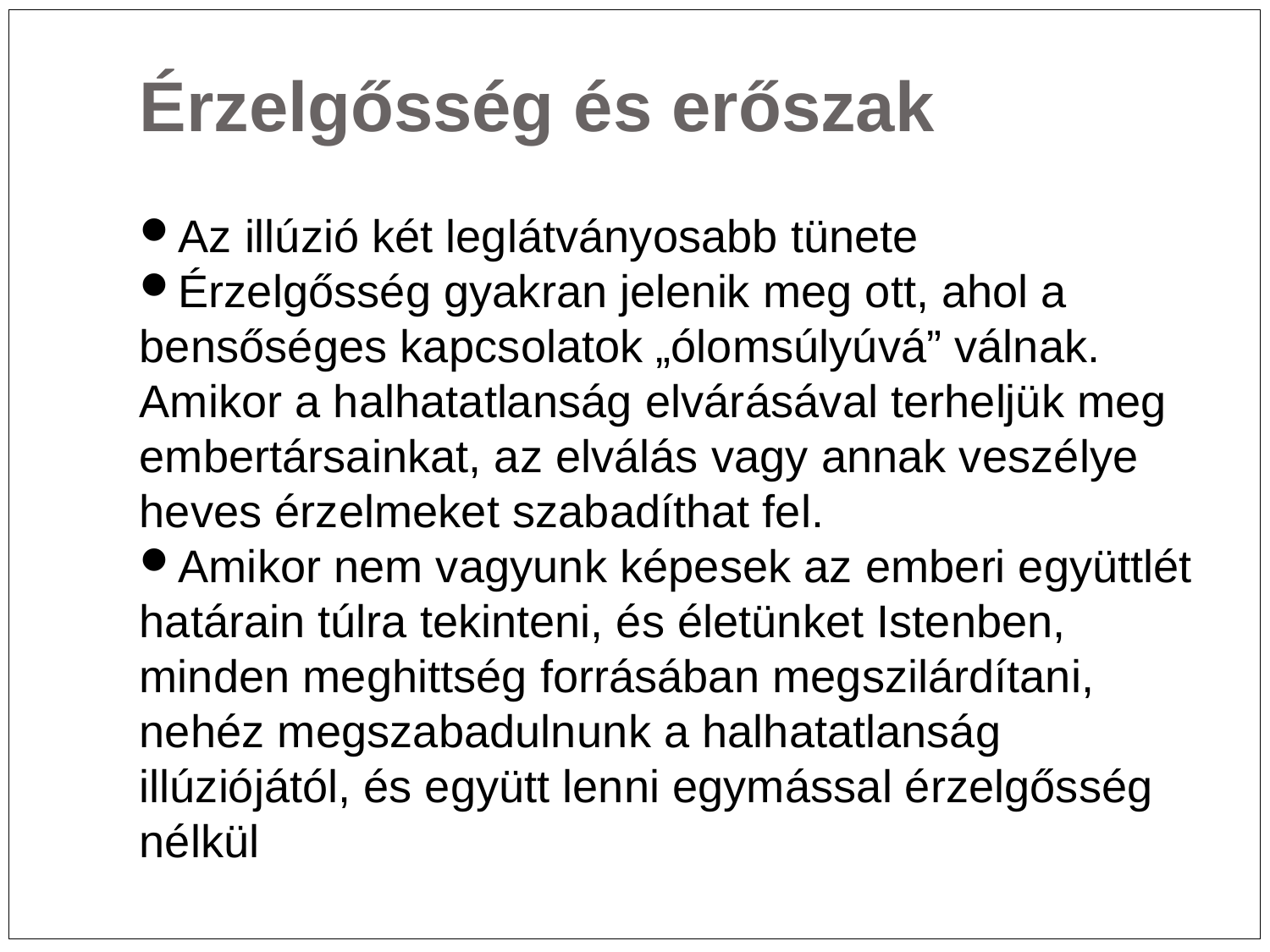

Érzelgősség és erőszak

Az illúzió két leglátványosabb tünete
Érzelgősség gyakran jelenik meg ott, ahol a bensőséges kapcsolatok „ólomsúlyúvá” válnak. Amikor a halhatatlanság elvárásával terheljük meg embertársainkat, az elválás vagy annak veszélye heves érzelmeket szabadíthat fel.
Amikor nem vagyunk képesek az emberi együttlét határain túlra tekinteni, és életünket Istenben, minden meghittség forrásában megszilárdítani, nehéz megszabadulnunk a halhatatlanság illúziójától, és együtt lenni egymással érzelgősség nélkül